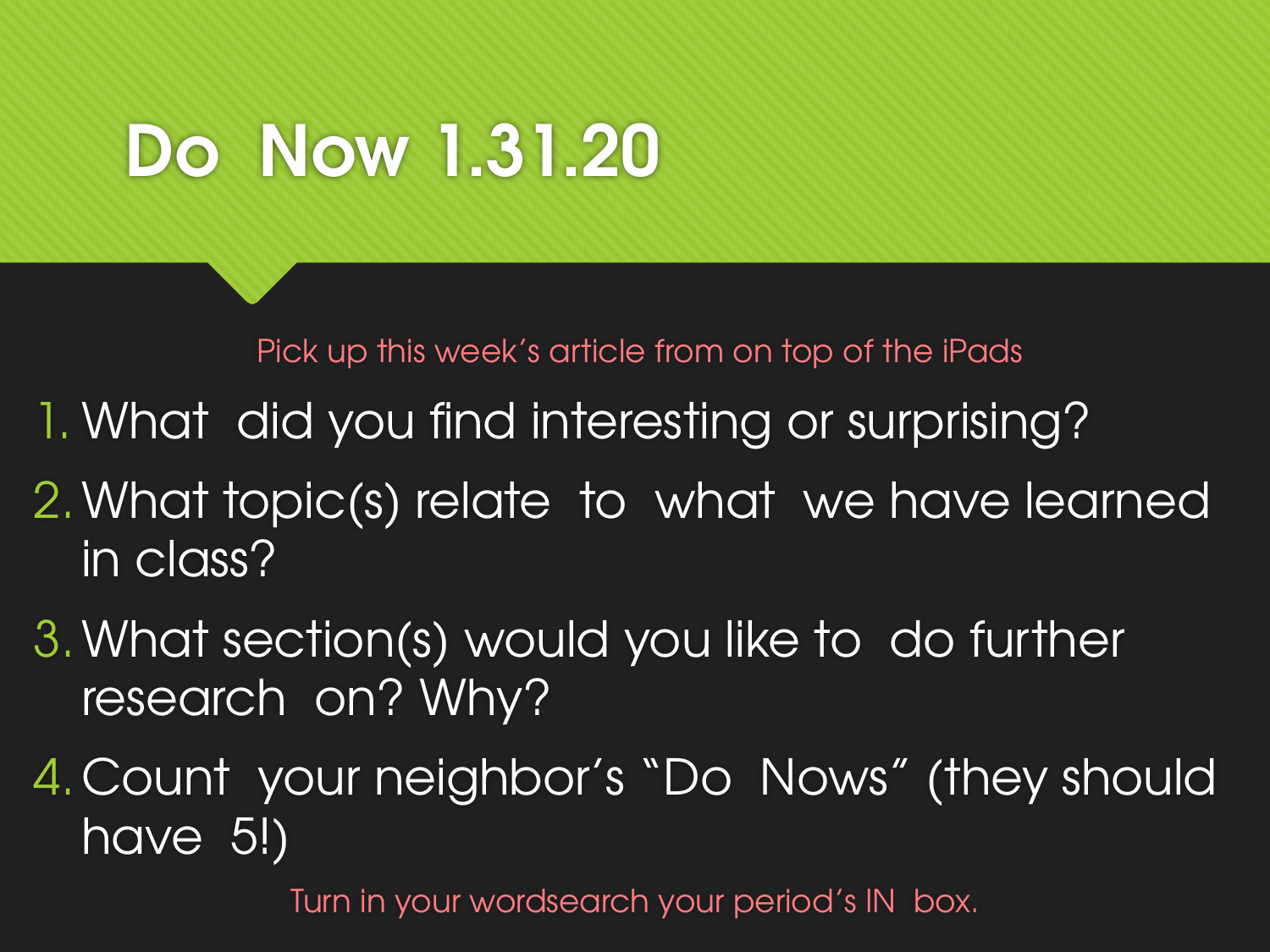

# Do  Now 1.31.20
Pick up this week’s article from on top of the iPads
What  did you find interesting or surprising?
What topic(s) relate  to  what  we have learned in class?
What section(s) would you like to  do further  research  on? Why?
Count  your neighbor’s “Do  Nows” (they should have  5!)
Turn in your wordsearch your period’s IN  box.